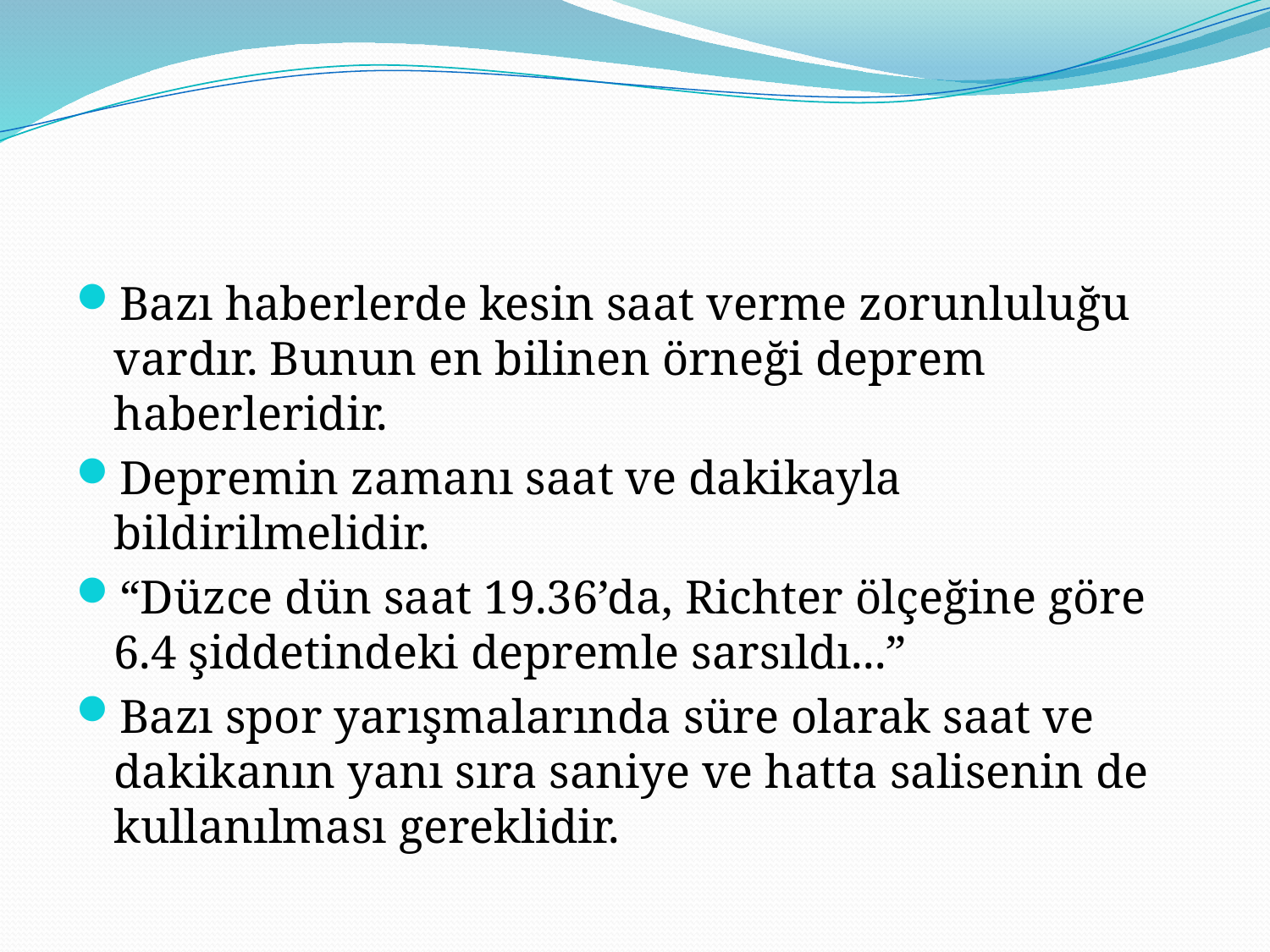

Bazı haberlerde kesin saat verme zorunluluğu vardır. Bunun en bilinen örneği deprem haberleridir.
Depremin zamanı saat ve dakikayla bildirilmelidir.
“Düzce dün saat 19.36’da, Richter ölçeğine göre 6.4 şiddetindeki depremle sarsıldı...”
Bazı spor yarışmalarında süre olarak saat ve dakikanın yanı sıra saniye ve hatta salisenin de kullanılması gereklidir.